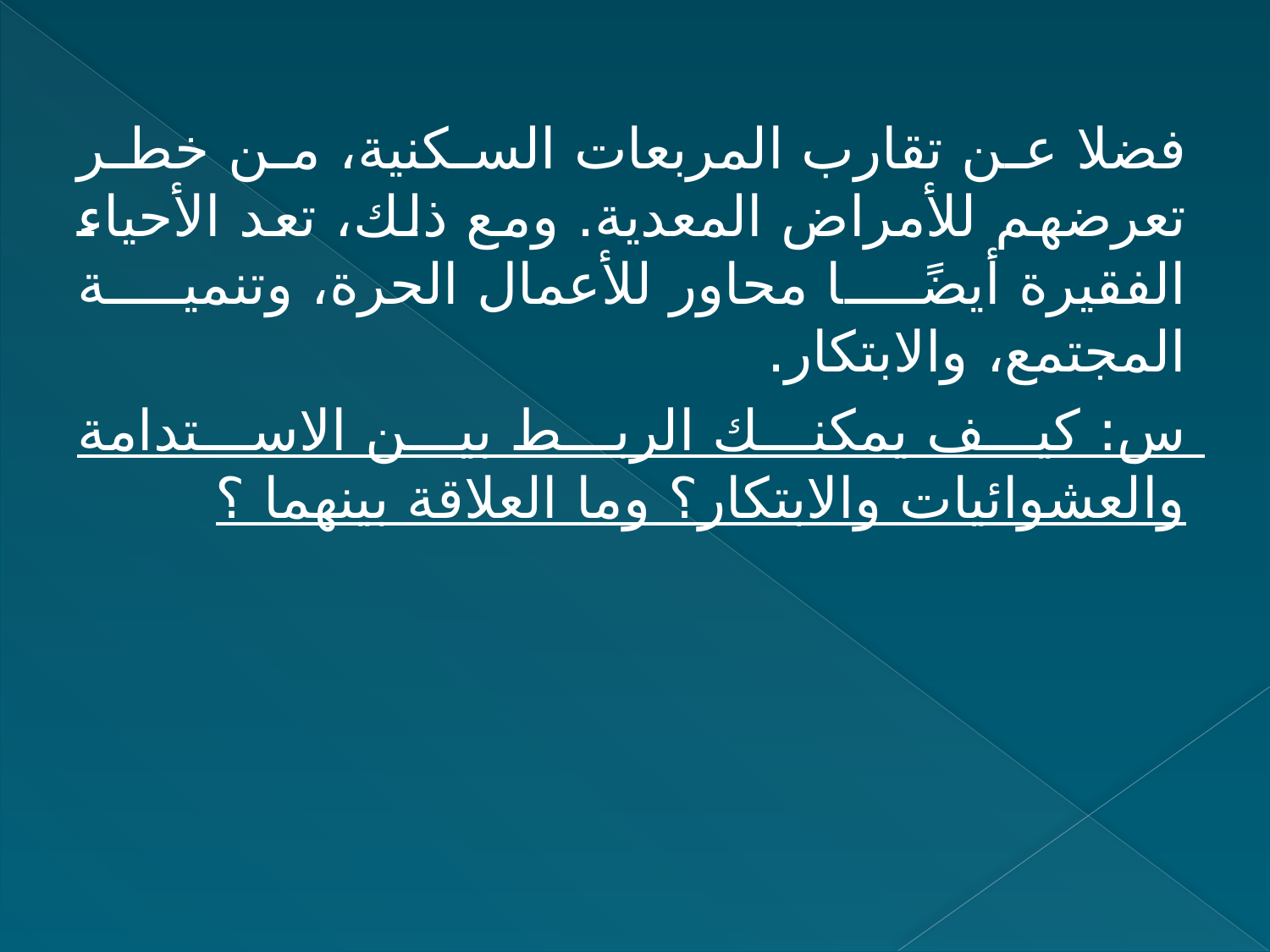

فضلا عن تقارب المربعات السكنية، من خطر تعرضهم للأمراض المعدية. ومع ذلك، تعد الأحياء الفقيرة أيضًا محاور للأعمال الحرة، وتنمية المجتمع، والابتكار.
س: كيف يمكنك الربط بين الاستدامة والعشوائيات والابتكار؟ وما العلاقة بينهما ؟